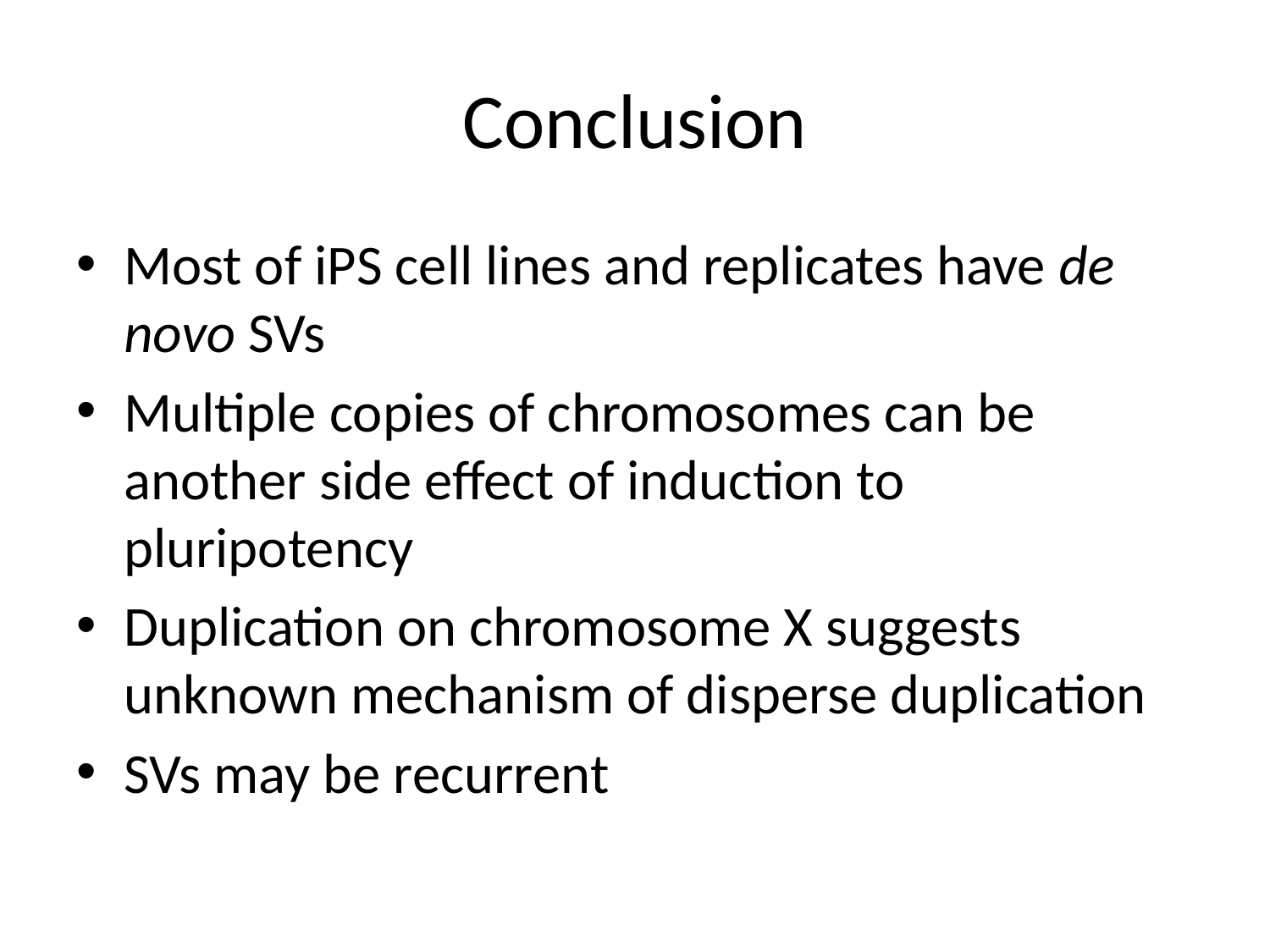

# Conclusion
Most of iPS cell lines and replicates have de novo SVs
Multiple copies of chromosomes can be another side effect of induction to pluripotency
Duplication on chromosome X suggests unknown mechanism of disperse duplication
SVs may be recurrent